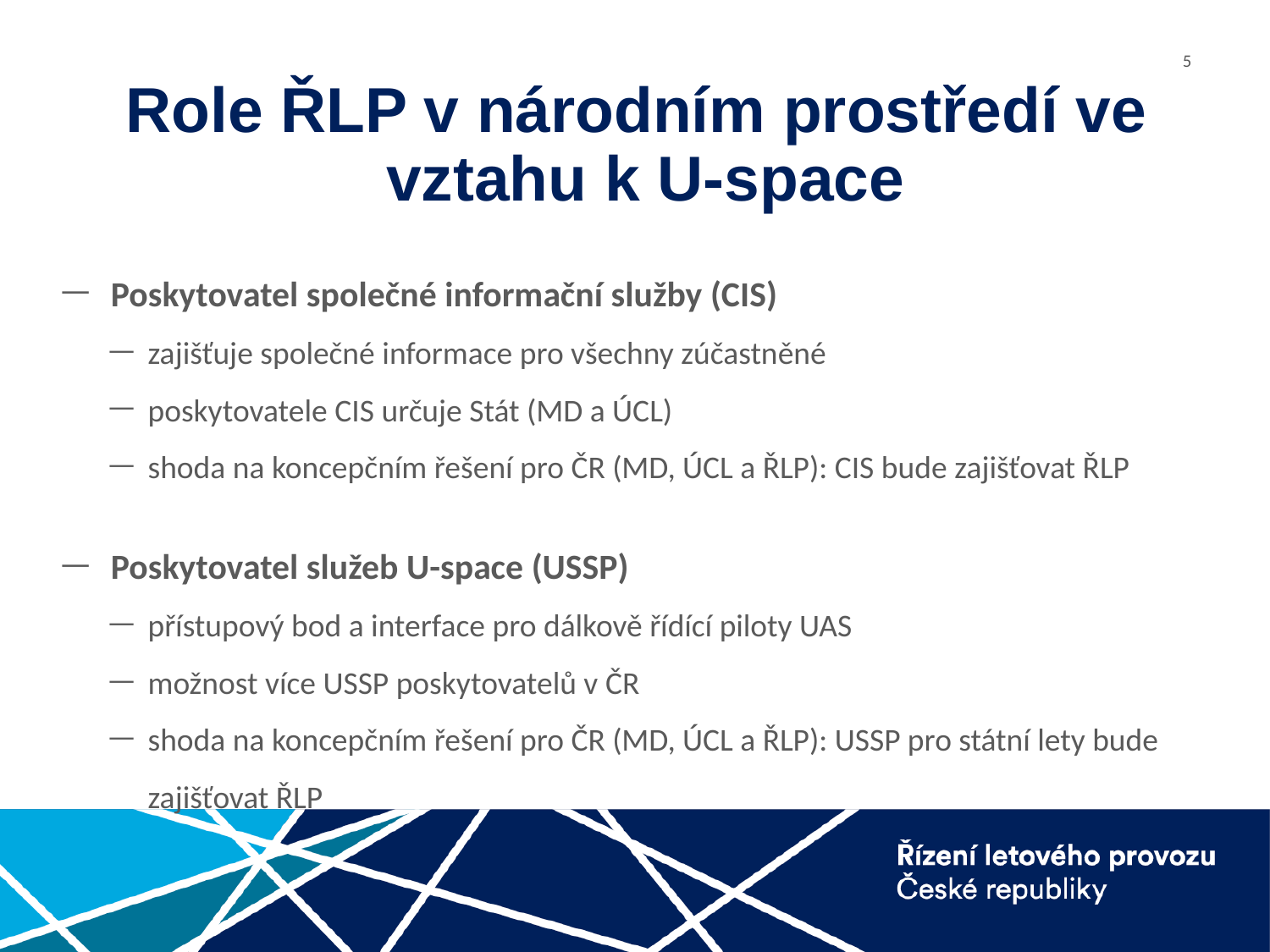

# Role ŘLP v národním prostředí ve  vztahu k U-space
Poskytovatel společné informační služby (CIS)
zajišťuje společné informace pro všechny zúčastněné
poskytovatele CIS určuje Stát (MD a ÚCL)
shoda na koncepčním řešení pro ČR (MD, ÚCL a ŘLP): CIS bude zajišťovat ŘLP

Poskytovatel služeb U-space (USSP)
přístupový bod a interface pro dálkově řídící piloty UAS
možnost více USSP poskytovatelů v ČR
shoda na koncepčním řešení pro ČR (MD, ÚCL a ŘLP): USSP pro státní lety bude zajišťovat ŘLP